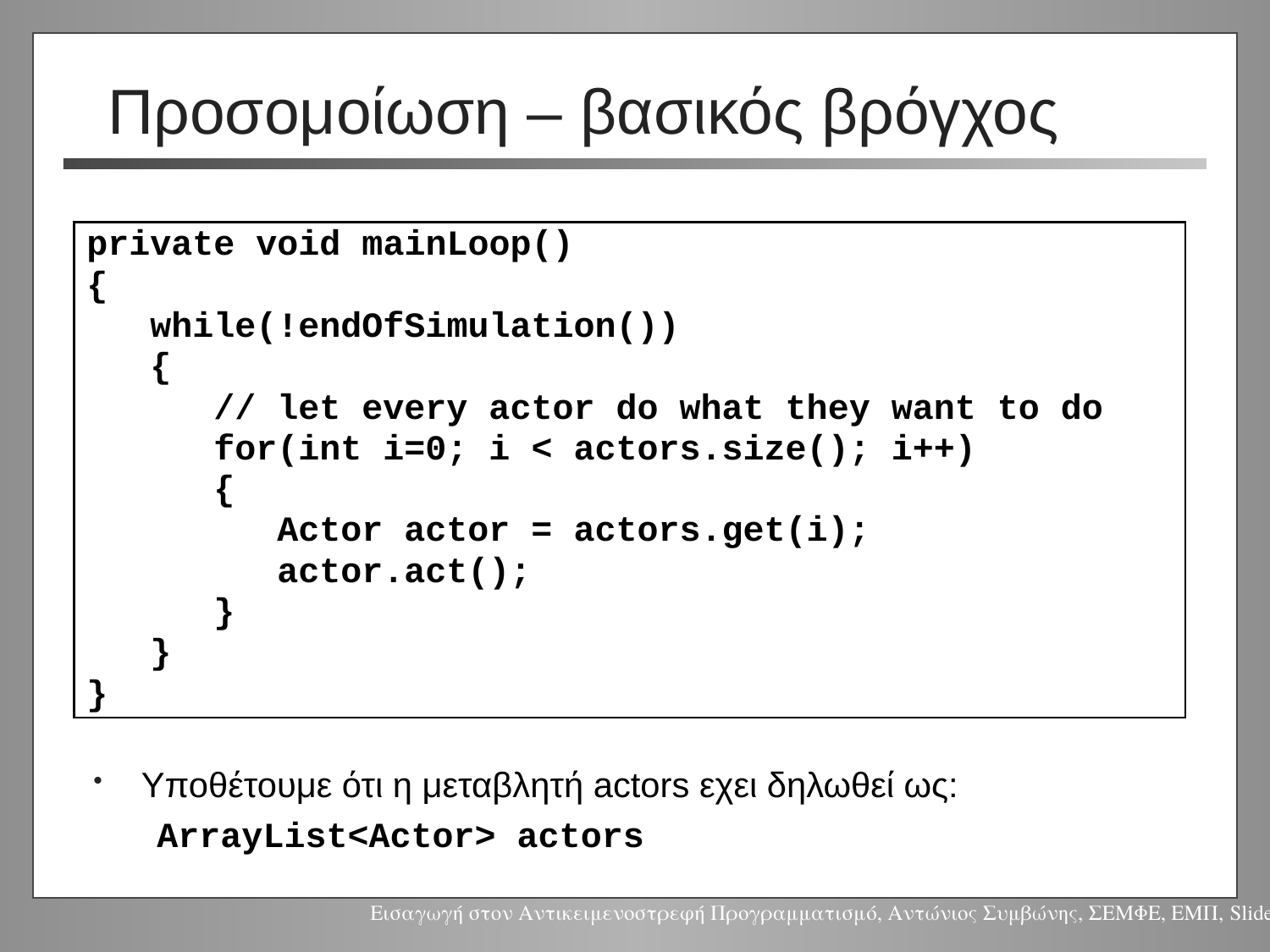

# Προσομοίωση – βασικός βρόγχος
private void mainLoop()
{
   while(!endOfSimulation())
   {
      // let every actor do what they want to do
      for(int i=0; i < actors.size(); i++)
      {
         Actor actor = actors.get(i);
         actor.act();
      }
   }
}
Υποθέτουμε ότι η μεταβλητή actors εχει δηλωθεί ως:
ArrayList<Actor> actors